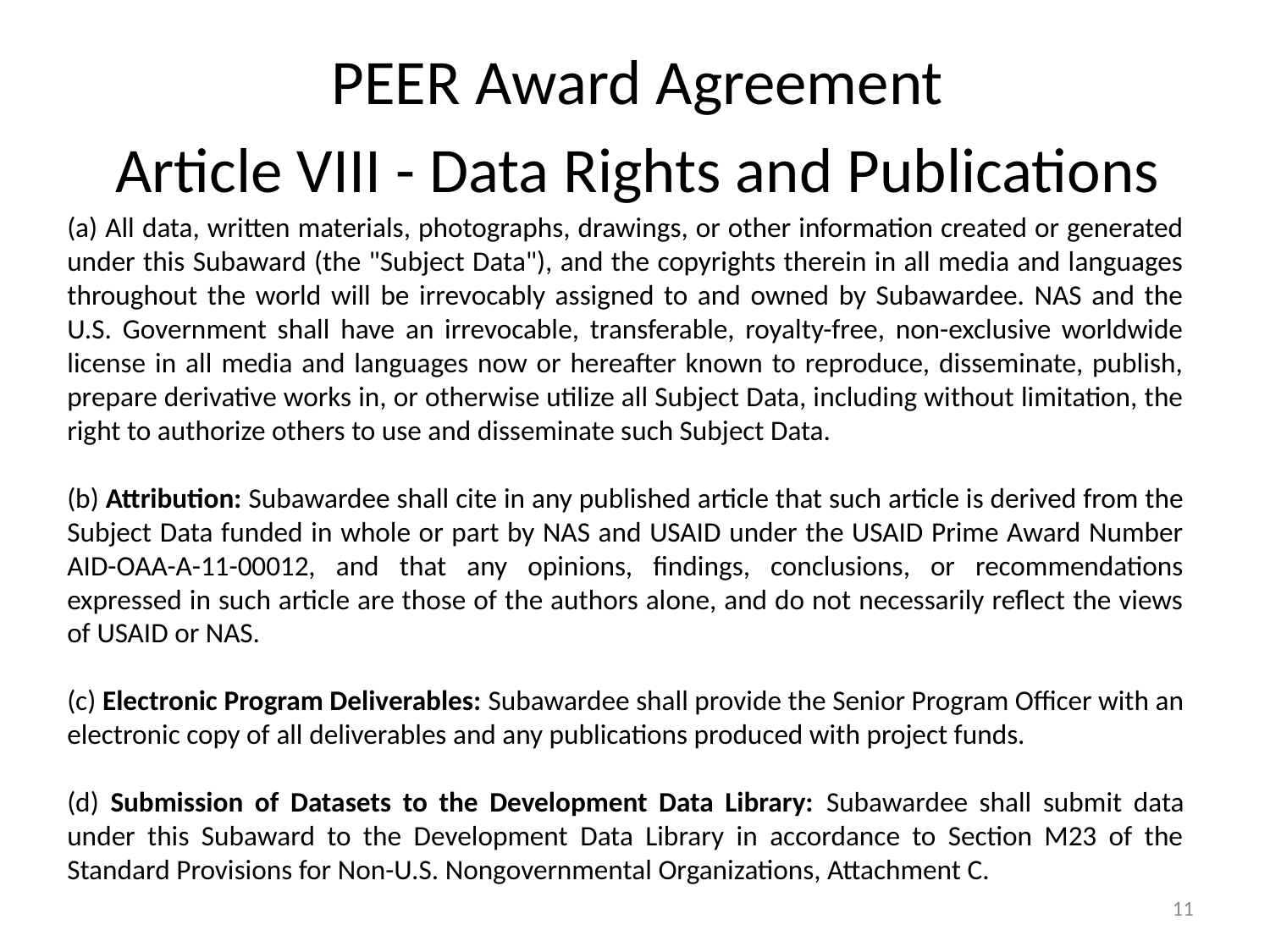

# PEER Award Agreement
Article VIII - Data Rights and Publications
(a) All data, written materials, photographs, drawings, or other information created or generated under this Subaward (the "Subject Data"), and the copyrights therein in all media and languages throughout the world will be irrevocably assigned to and owned by Subawardee. NAS and the U.S. Government shall have an irrevocable, transferable, royalty-free, non-exclusive worldwide license in all media and languages now or hereafter known to reproduce, disseminate, publish, prepare derivative works in, or otherwise utilize all Subject Data, including without limitation, the right to authorize others to use and disseminate such Subject Data.

(b) Attribution: Subawardee shall cite in any published article that such article is derived from the Subject Data funded in whole or part by NAS and USAID under the USAID Prime Award Number AID-OAA-A-11-00012, and that any opinions, findings, conclusions, or recommendations expressed in such article are those of the authors alone, and do not necessarily reflect the views of USAID or NAS.

(c) Electronic Program Deliverables: Subawardee shall provide the Senior Program Officer with an electronic copy of all deliverables and any publications produced with project funds.

(d) Submission of Datasets to the Development Data Library: Subawardee shall submit data under this Subaward to the Development Data Library in accordance to Section M23 of the Standard Provisions for Non-U.S. Nongovernmental Organizations, Attachment C.

11